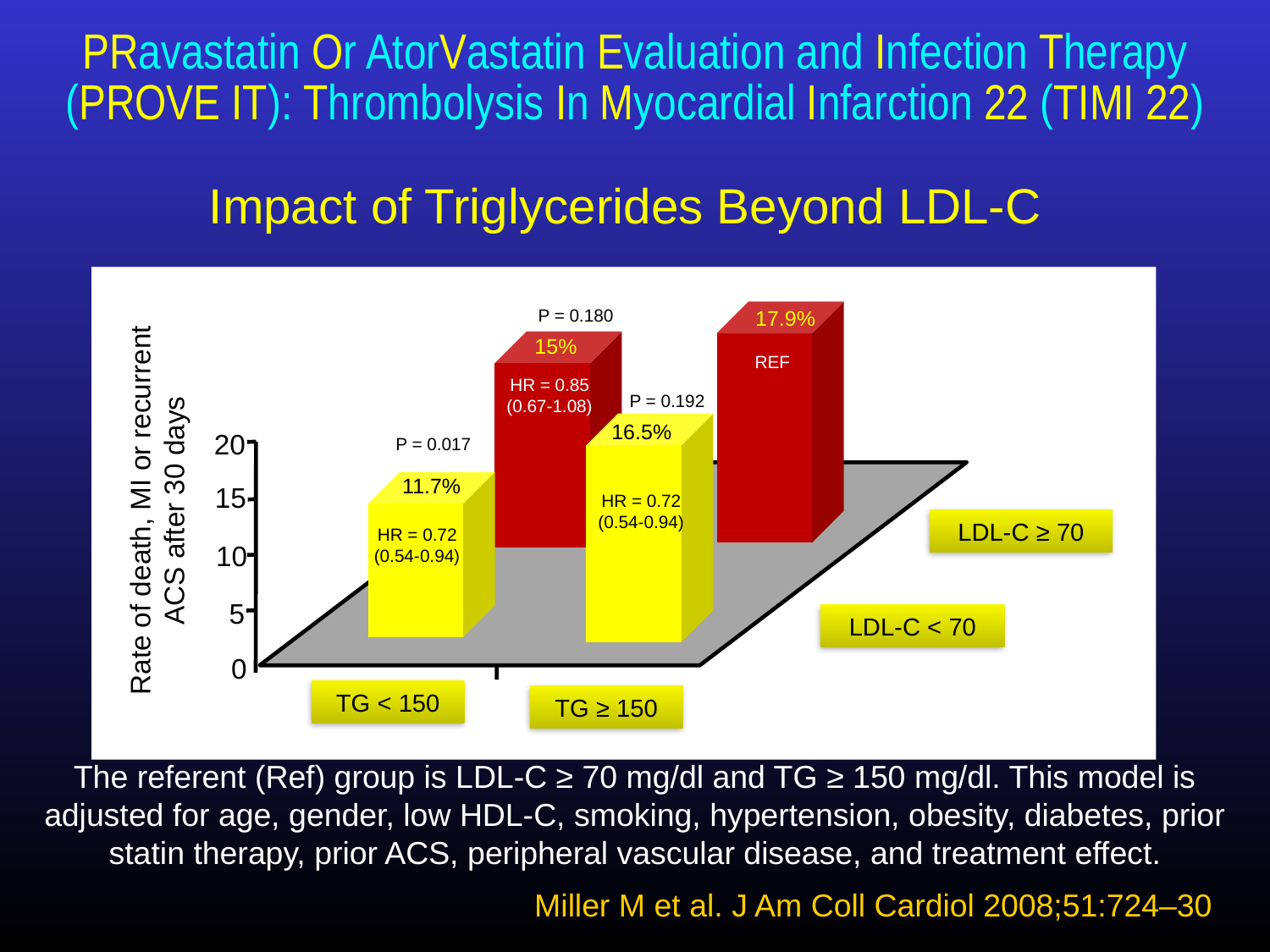

PRavastatin Or AtorVastatin Evaluation and Infection Therapy (PROVE IT): Thrombolysis In Myocardial Infarction 22 (TIMI 22)
Impact of Triglycerides Beyond LDL-C

P = 0.180
17.9%

15%

REF
HR = 0.85 (0.67-1.08)
P = 0.192
16.5%

20
P = 0.017

11.7%
Rate of death, MI or recurrent ACS after 30 days

15
HR = 0.72 (0.54-0.94)
LDL-C ≥ 70
HR = 0.72 (0.54-0.94)
10
5
LDL-C < 70
0
TG < 150
TG ≥ 150
The referent (Ref) group is LDL-C ≥ 70 mg/dl and TG ≥ 150 mg/dl. This model is adjusted for age, gender, low HDL-C, smoking, hypertension, obesity, diabetes, prior statin therapy, prior ACS, peripheral vascular disease, and treatment effect.
Miller M et al. J Am Coll Cardiol 2008;51:724–30